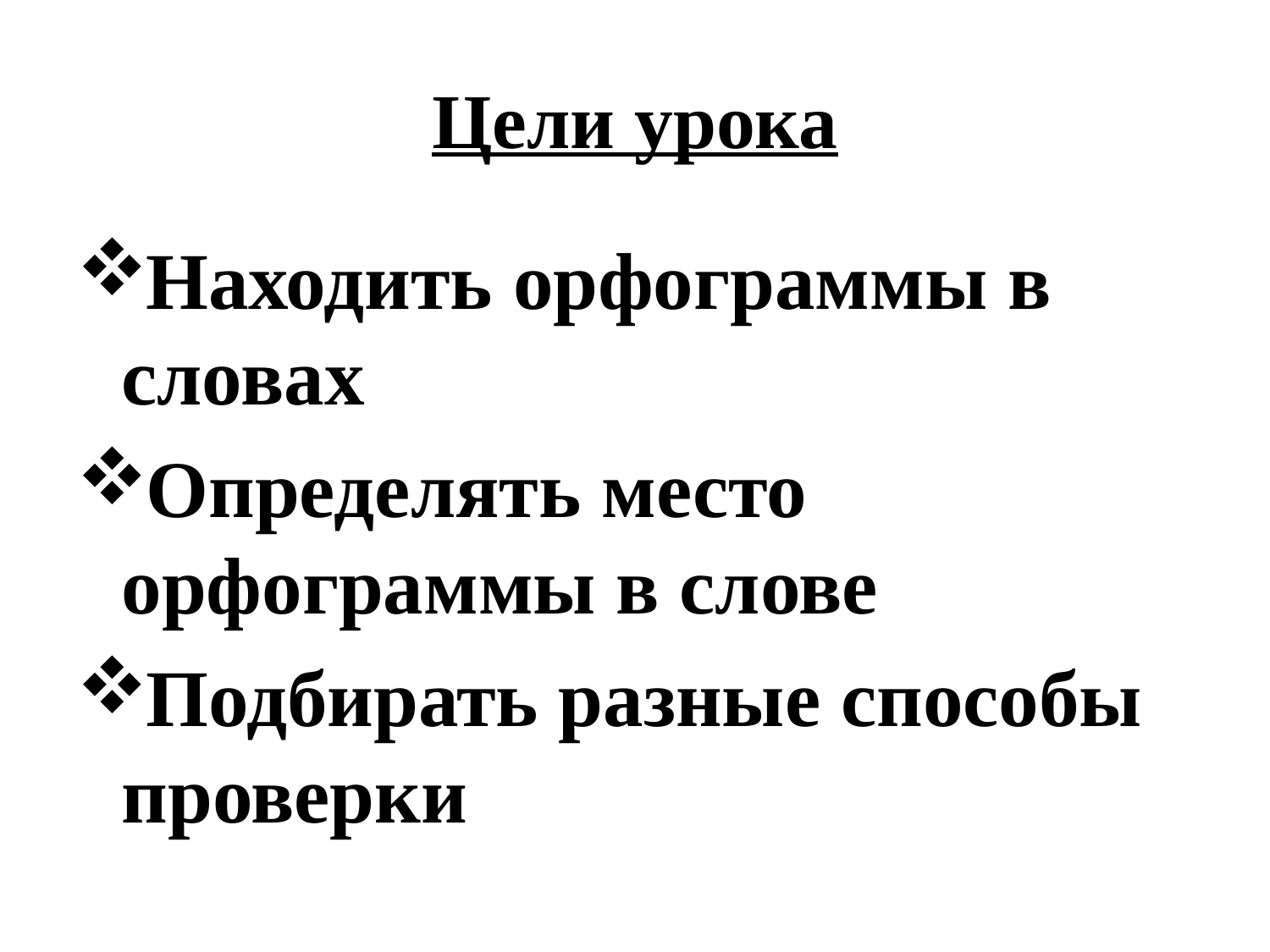

# Цели урока
Находить орфограммы в словах
Определять место орфограммы в слове
Подбирать разные способы проверки